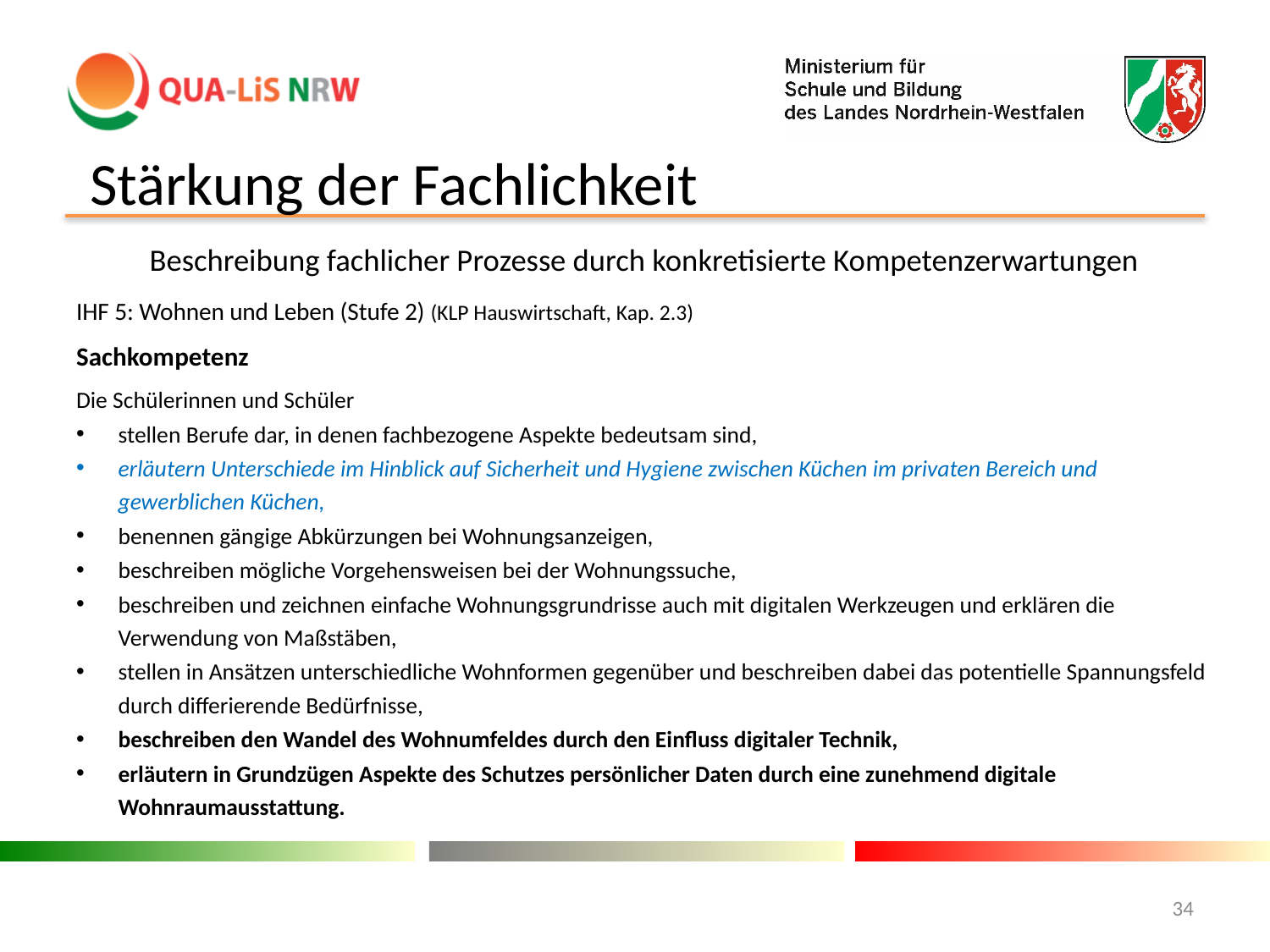

# Stärkung der Fachlichkeit
Beschreibung fachlicher Prozesse durch konkretisierte Kompetenzerwartungen

IHF 5: Wohnen und Leben (Stufe 2) (KLP Hauswirtschaft, Kap. 2.3)

Sachkompetenz

Die Schülerinnen und Schüler
stellen Berufe dar, in denen fachbezogene Aspekte bedeutsam sind,
erläutern Unterschiede im Hinblick auf Sicherheit und Hygiene zwischen Küchen im privaten Bereich und gewerblichen Küchen,
benennen gängige Abkürzungen bei Wohnungsanzeigen,
beschreiben mögliche Vorgehensweisen bei der Wohnungssuche,
beschreiben und zeichnen einfache Wohnungsgrundrisse auch mit digitalen Werkzeugen und erklären die Verwendung von Maßstäben,
stellen in Ansätzen unterschiedliche Wohnformen gegenüber und beschreiben dabei das potentielle Spannungsfeld durch differierende Bedürfnisse,
beschreiben den Wandel des Wohnumfeldes durch den Einfluss digitaler Technik,
erläutern in Grundzügen Aspekte des Schutzes persönlicher Daten durch eine zunehmend digitale Wohnraumausstattung.

34